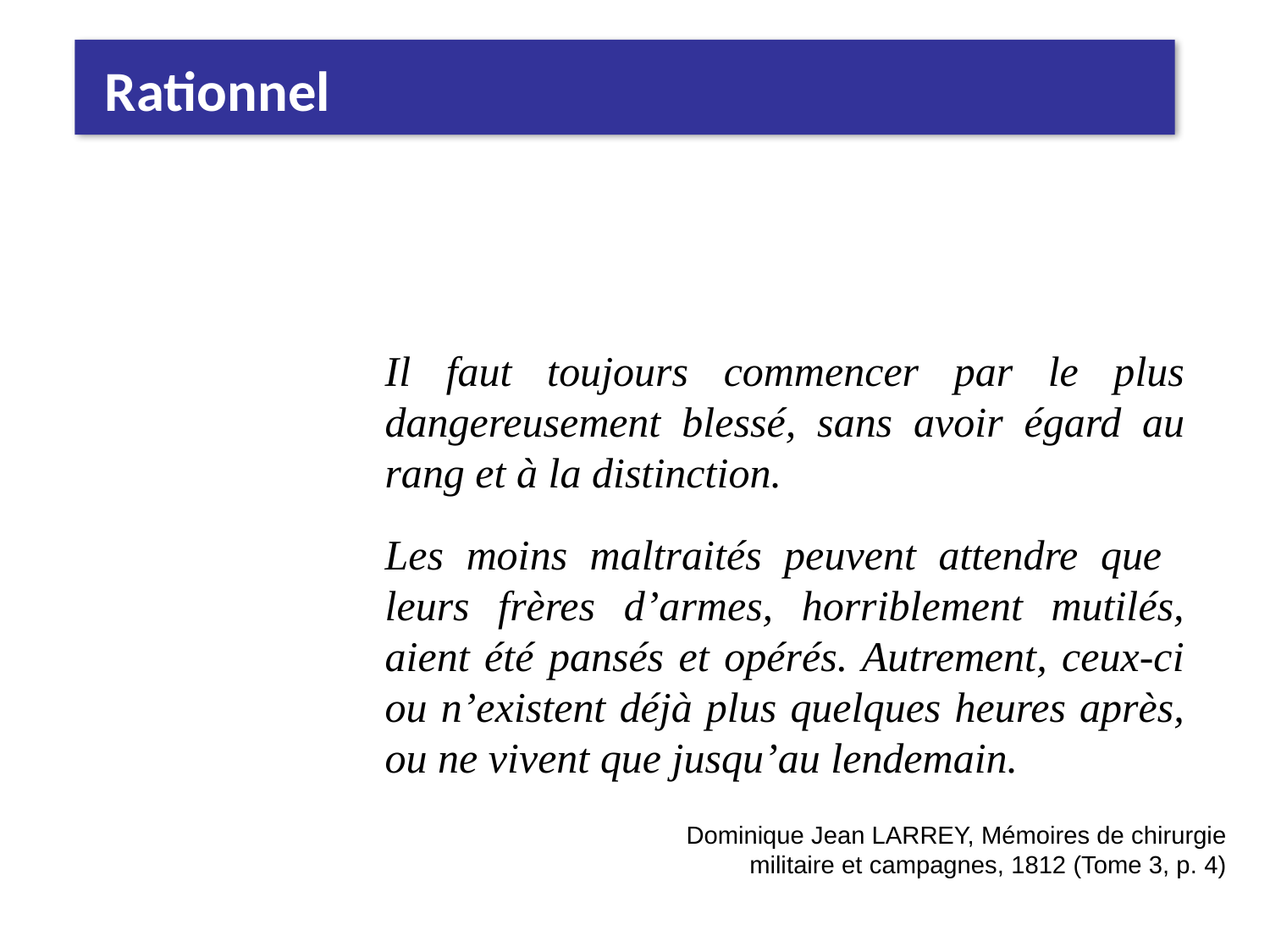

Rationnel
Il faut toujours commencer par le plus dangereusement blessé, sans avoir égard au rang et à la distinction.
Les moins maltraités peuvent attendre que  leurs frères d’armes, horriblement mutilés, aient été pansés et opérés. Autrement, ceux-ci ou n’existent déjà plus quelques heures après, ou ne vivent que jusqu’au lendemain.
Dominique Jean LARREY, Mémoires de chirurgie
militaire et campagnes, 1812 (Tome 3, p. 4)